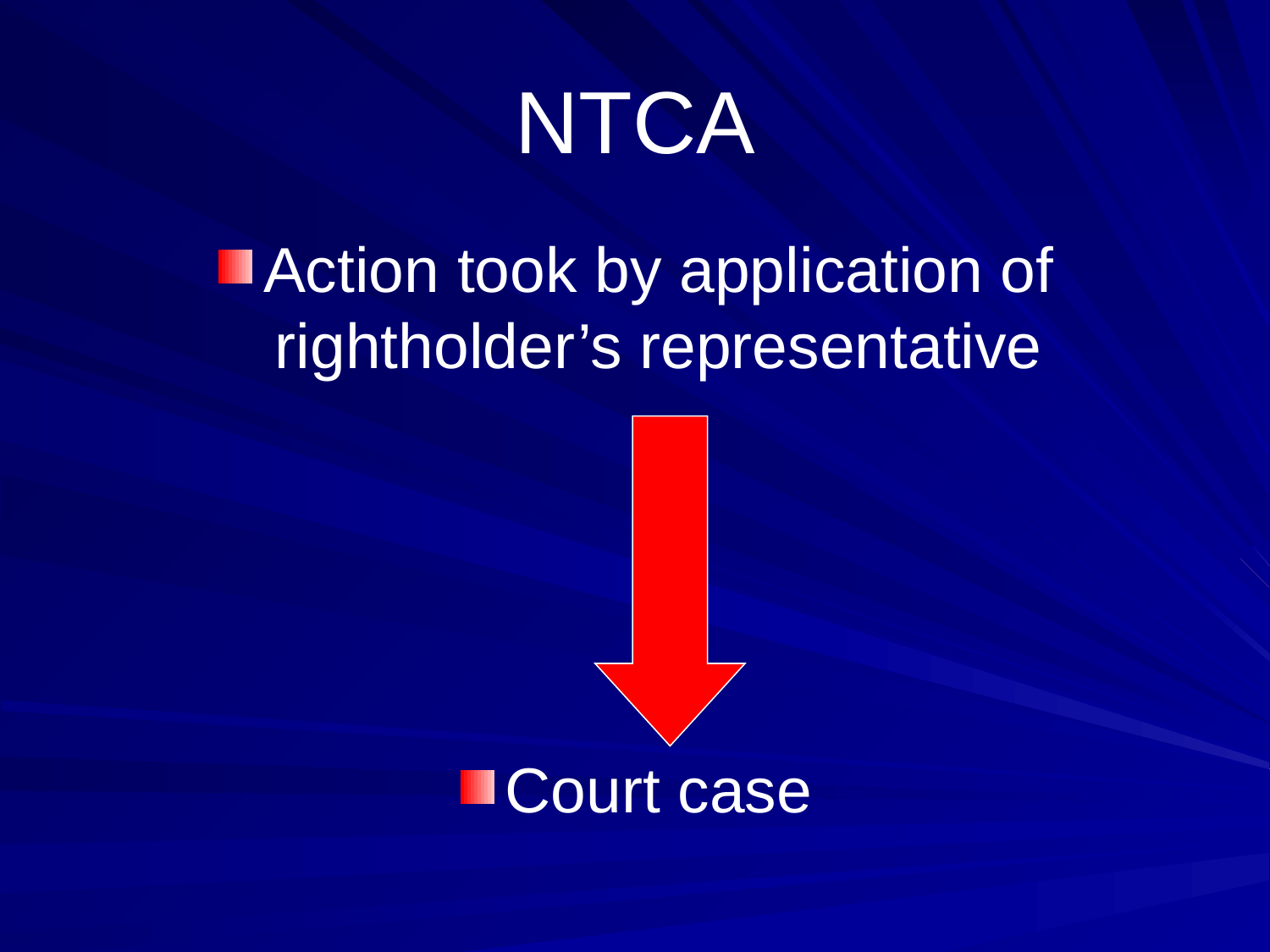

# NTCA
Action took by application of rightholder’s representative

Court case